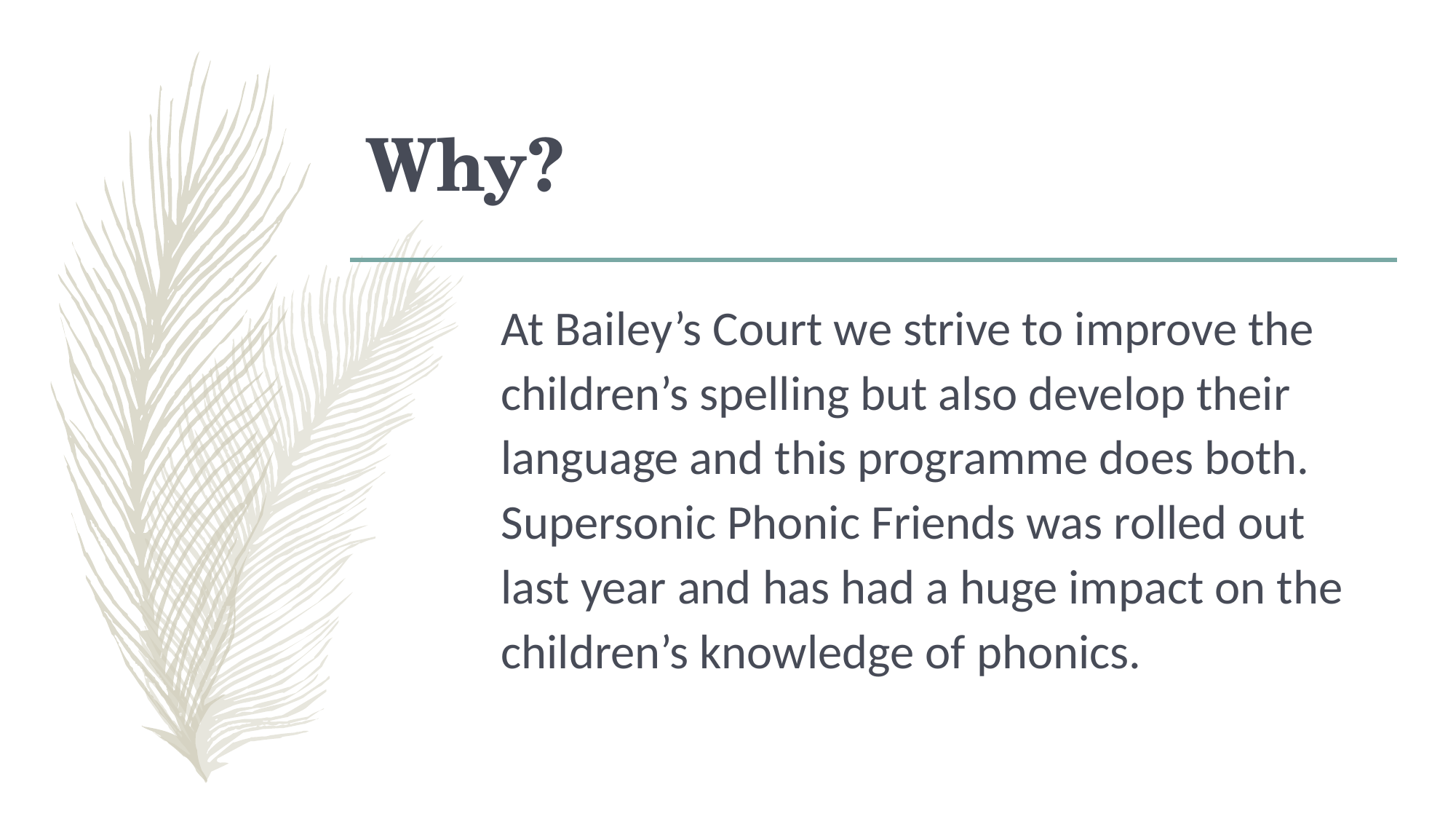

# Why?
At Bailey’s Court we strive to improve the children’s spelling but also develop their language and this programme does both. Supersonic Phonic Friends was rolled out last year and has had a huge impact on the children’s knowledge of phonics.